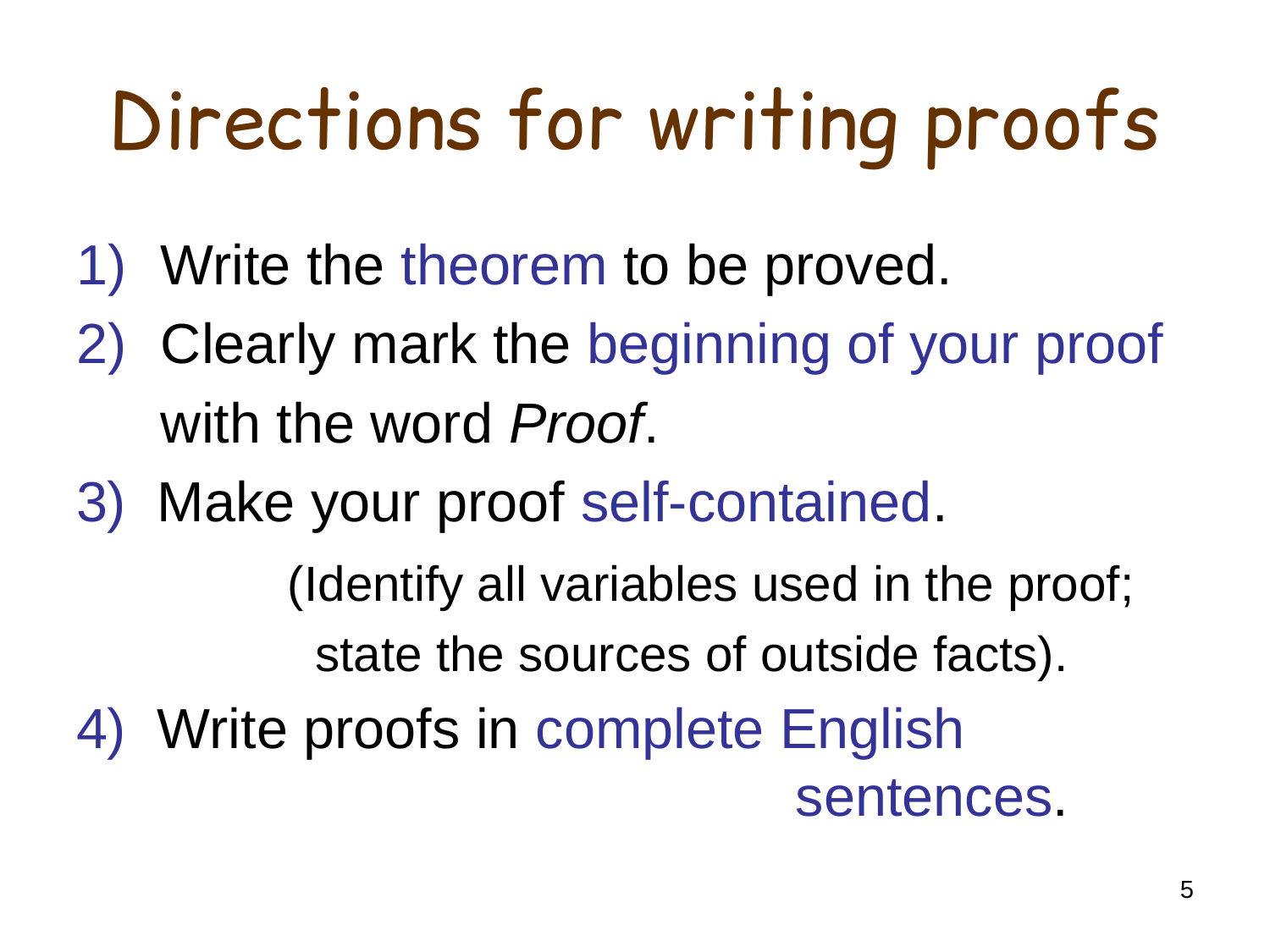

# Directions for writing proofs
Write the theorem to be proved.
Clearly mark the beginning of your proof
	with the word Proof.
3)  Make your proof self-contained.
		(Identify all variables used in the proof;
		  state the sources of outside facts).
4)  Write proofs in complete English 							sentences.
5